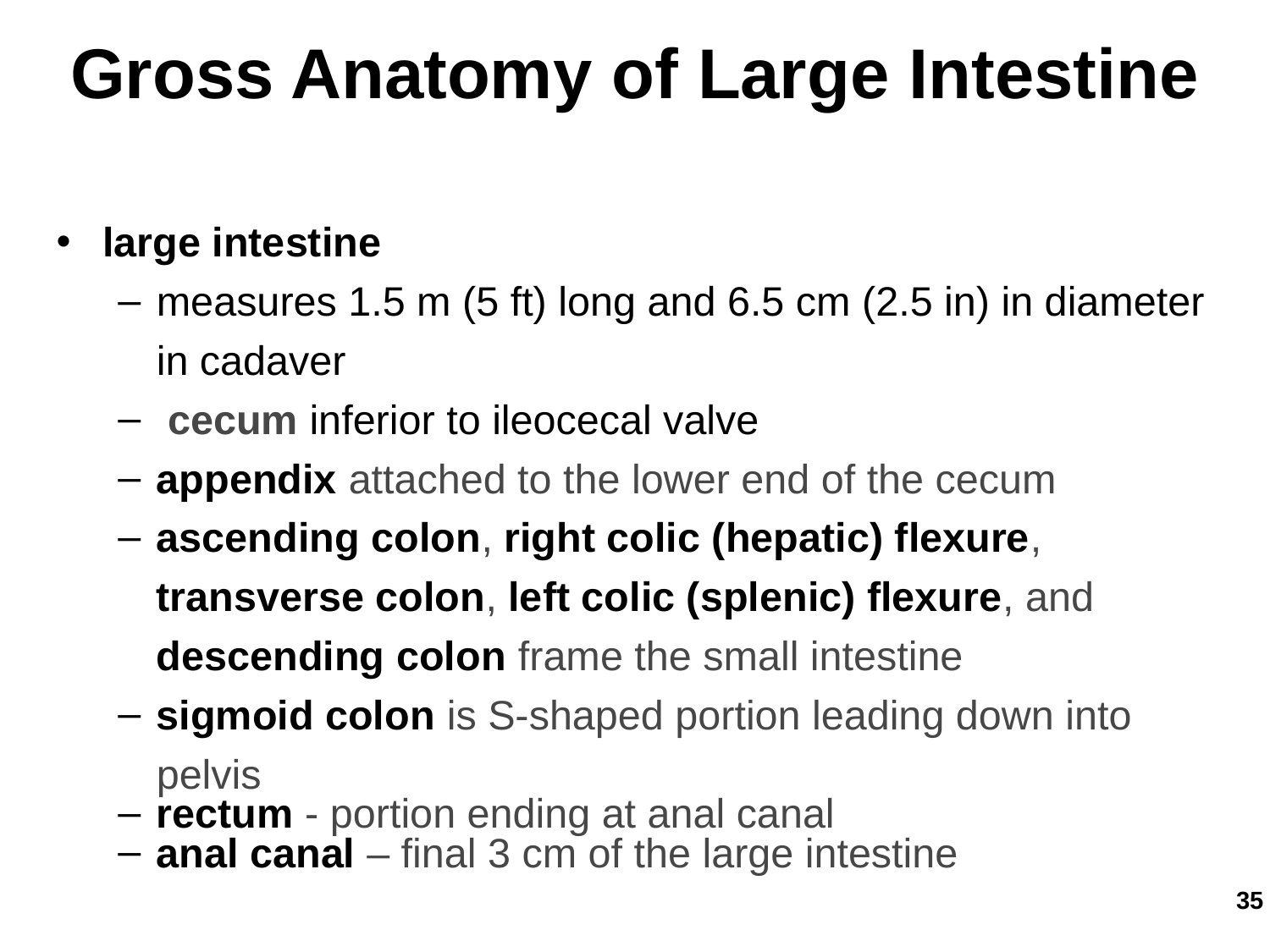

Gross Anatomy of Large Intestine

large intestine
measures 1.5 m (5 ft) long and 6.5 cm (2.5 in) in diameter in cadaver
 cecum inferior to ileocecal valve
appendix attached to the lower end of the cecum
ascending colon, right colic (hepatic) flexure, transverse colon, left colic (splenic) flexure, and descending colon frame the small intestine
sigmoid colon is S-shaped portion leading down into pelvis
rectum - portion ending at anal canal
anal canal – final 3 cm of the large intestine
35